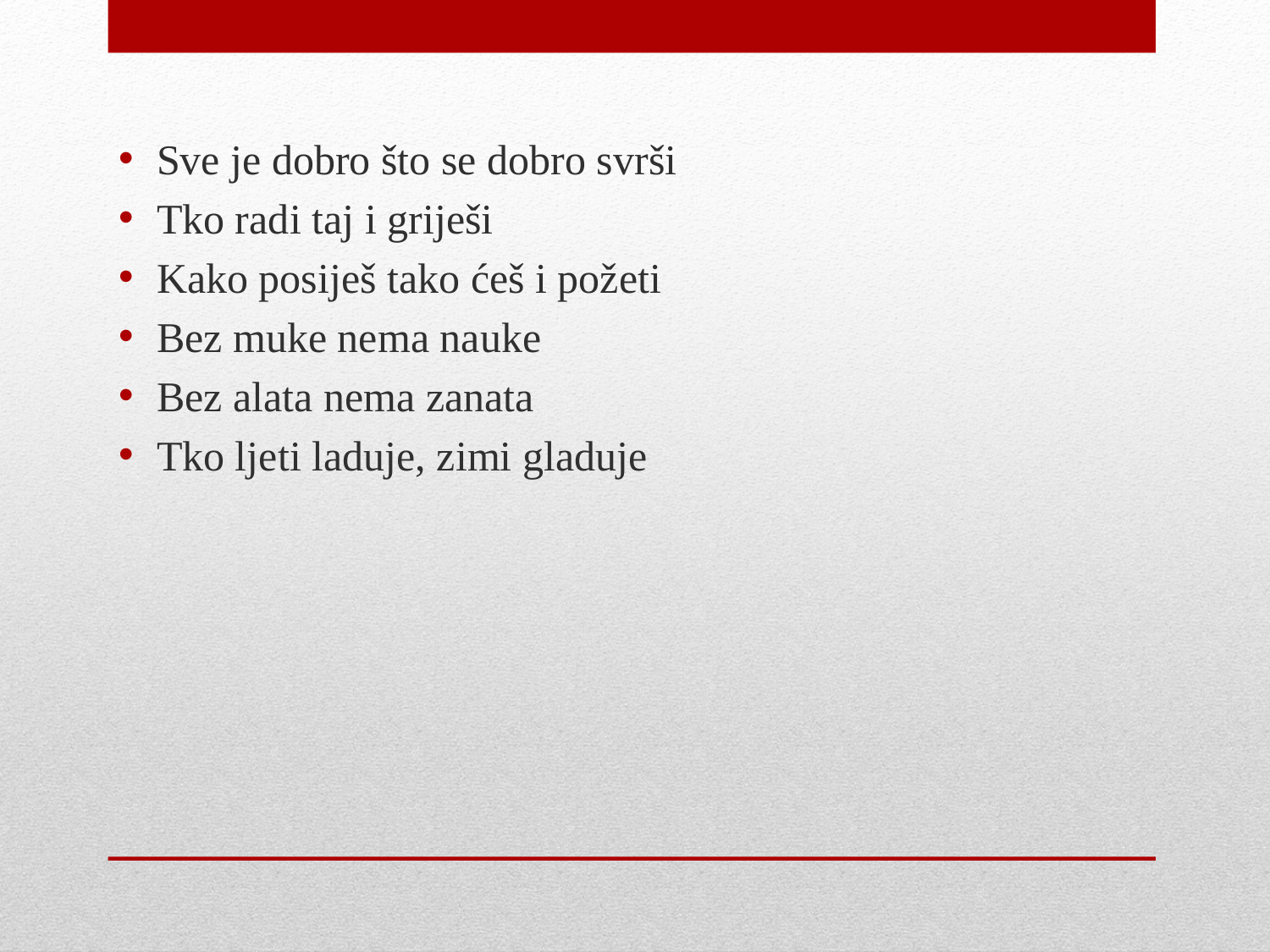

Sve je dobro što se dobro svrši
Tko radi taj i griješi
Kako posiješ tako ćeš i požeti
Bez muke nema nauke
Bez alata nema zanata
Tko ljeti laduje, zimi gladuje

#